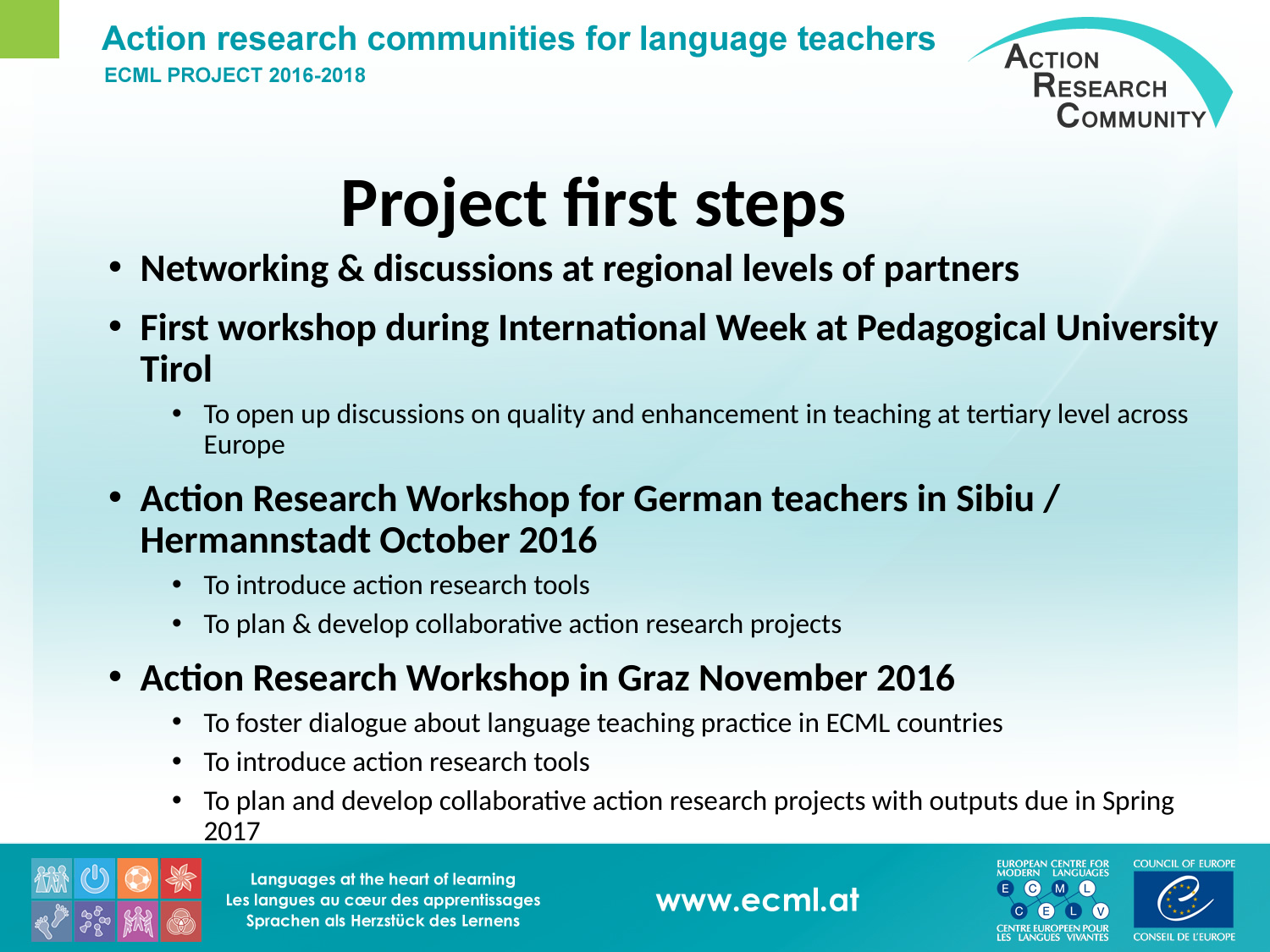

# Project first steps
Networking & discussions at regional levels of partners
First workshop during International Week at Pedagogical University Tirol
To open up discussions on quality and enhancement in teaching at tertiary level across Europe
Action Research Workshop for German teachers in Sibiu / Hermannstadt October 2016
To introduce action research tools
To plan & develop collaborative action research projects
Action Research Workshop in Graz November 2016
To foster dialogue about language teaching practice in ECML countries
To introduce action research tools
To plan and develop collaborative action research projects with outputs due in Spring 2017